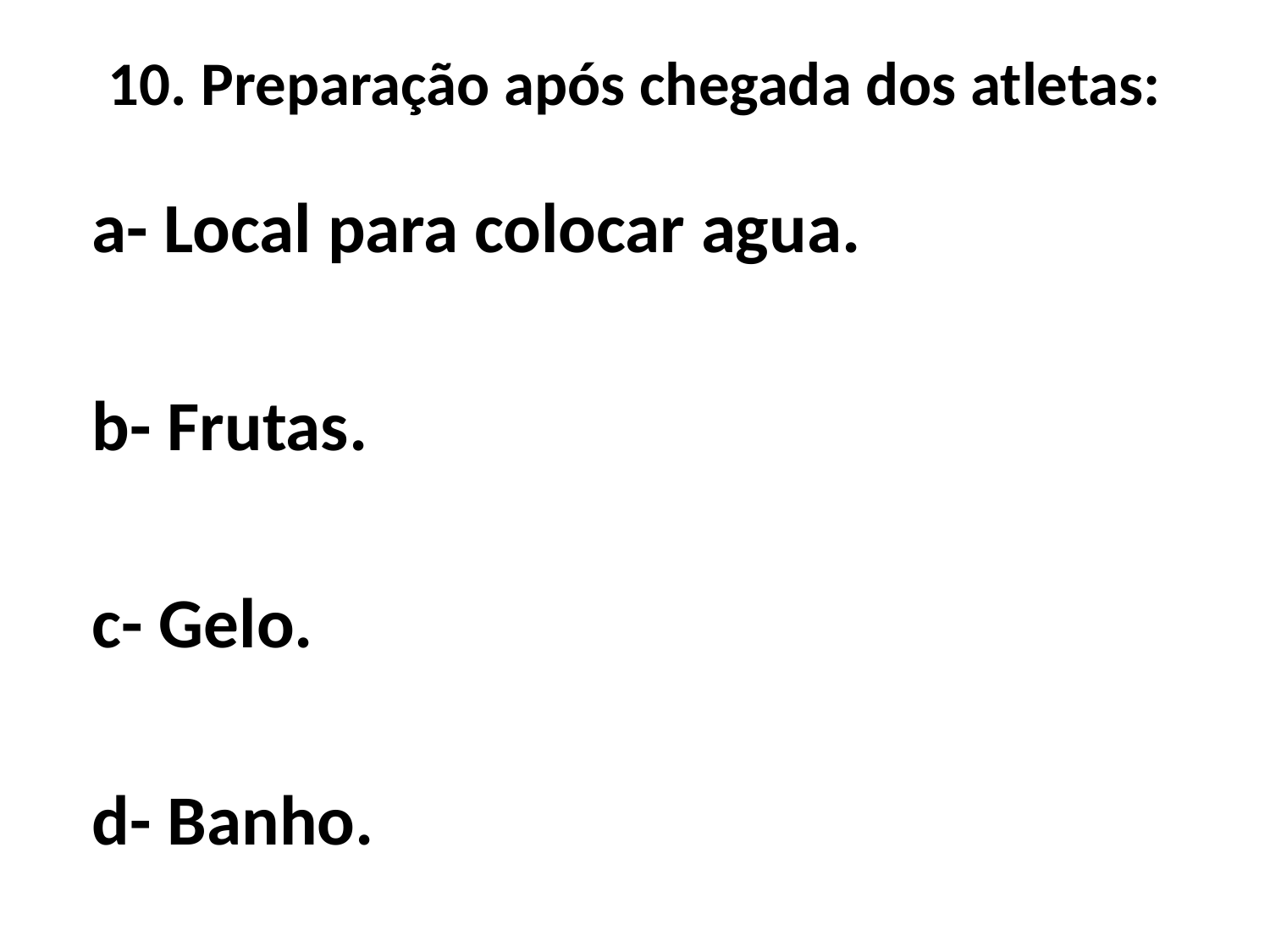

# 10. Preparação após chegada dos atletas:
 a- Local para colocar agua.

 b- Frutas.

 c- Gelo.

 d- Banho.